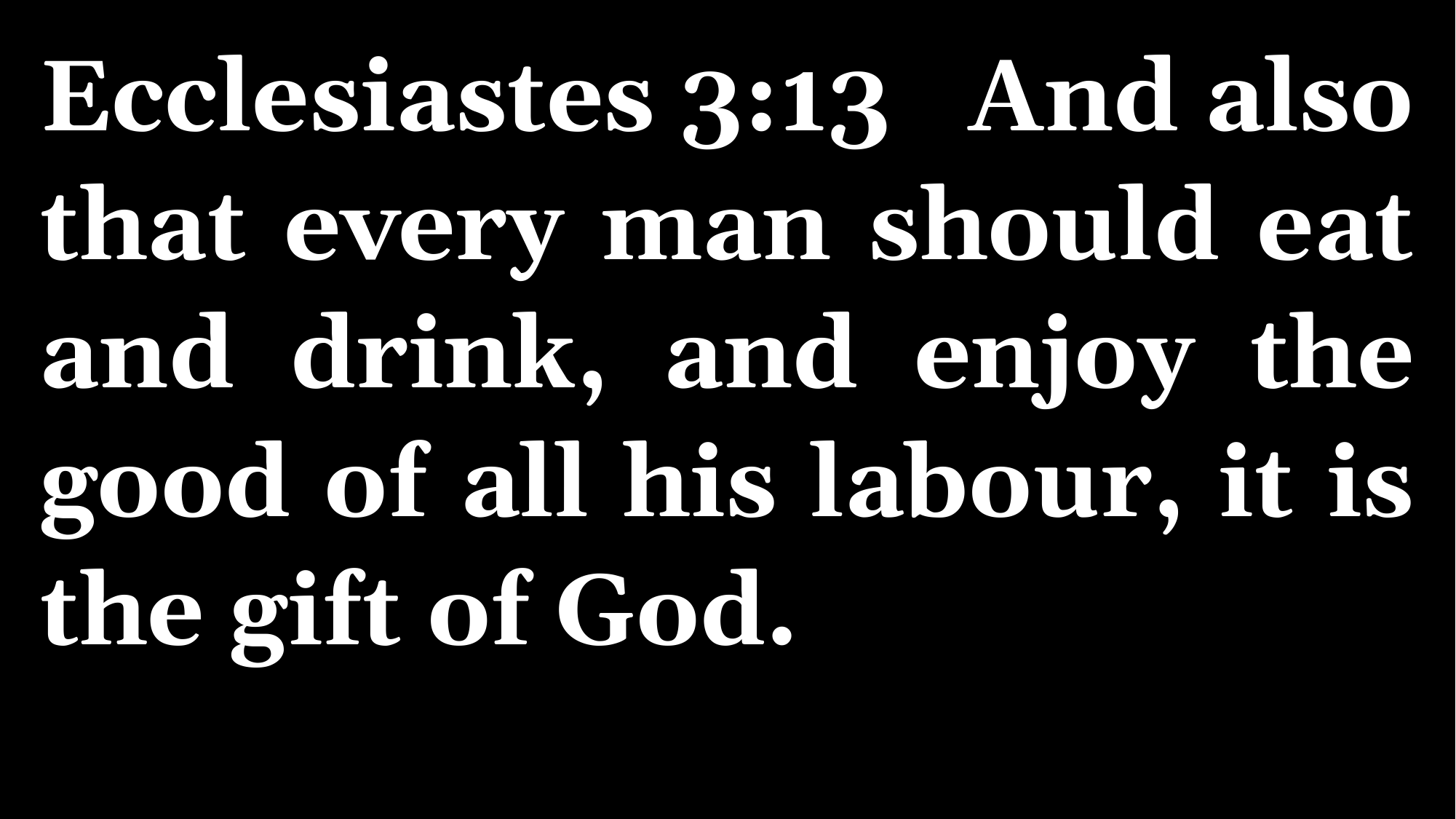

Ecclesiastes 3:13   And also that every man should eat and drink, and enjoy the good of all his labour, it is the gift of God.